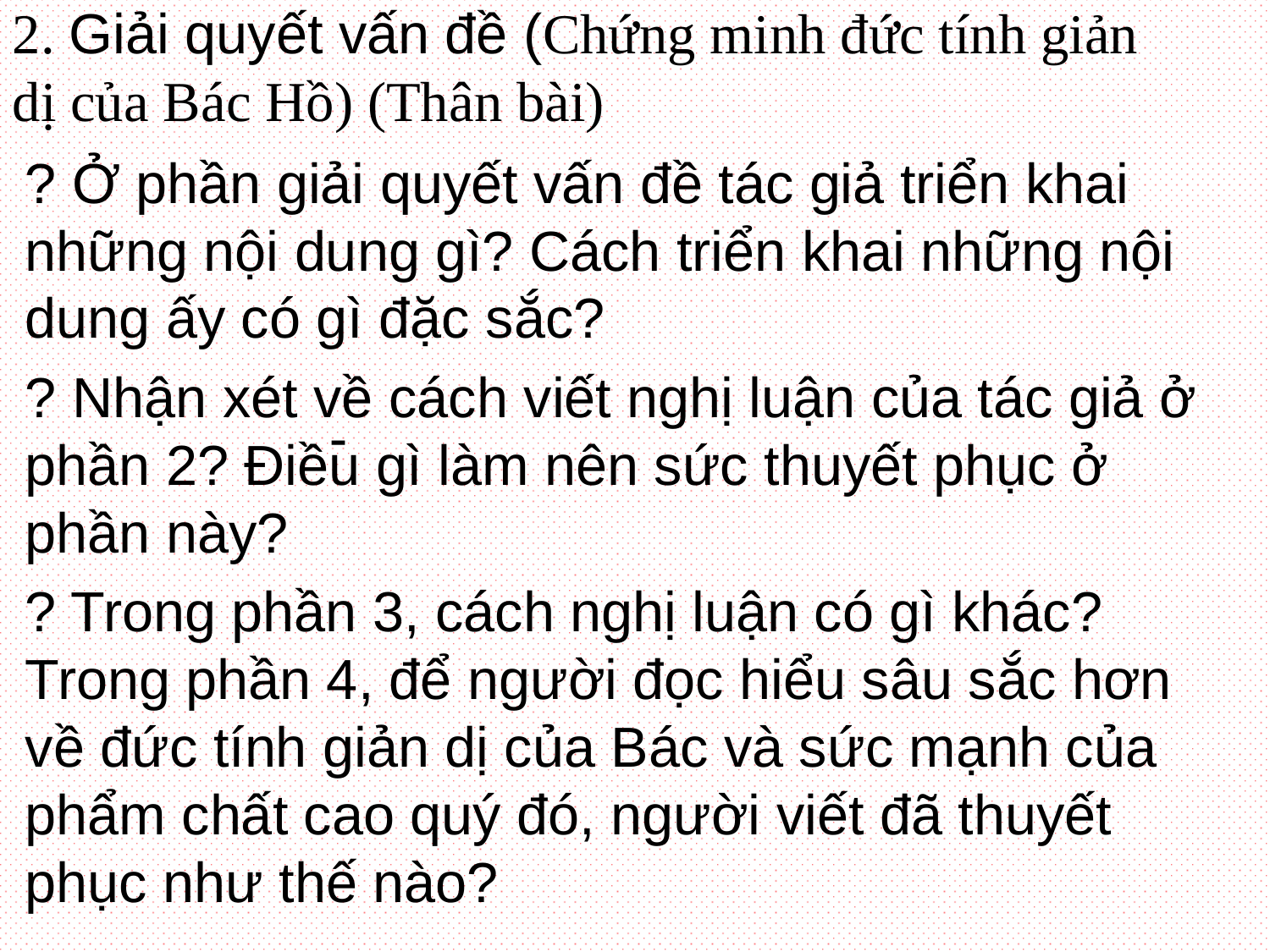

2. Giải quyết vấn đề (Chứng minh đức tính giản
dị của Bác Hồ) (Thân bài)
? Ở phần giải quyết vấn đề tác giả triển khai những nội dung gì? Cách triển khai những nội dung ấy có gì đặc sắc?
? Nhận xét về cách viết nghị luận của tác giả ở phần 2? Điều gì làm nên sức thuyết phục ở phần này?
? Trong phần 3, cách nghị luận có gì khác? Trong phần 4, để người đọc hiểu sâu sắc hơn về đức tính giản dị của Bác và sức mạnh của phẩm chất cao quý đó, người viết đã thuyết phục như thế nào?

13